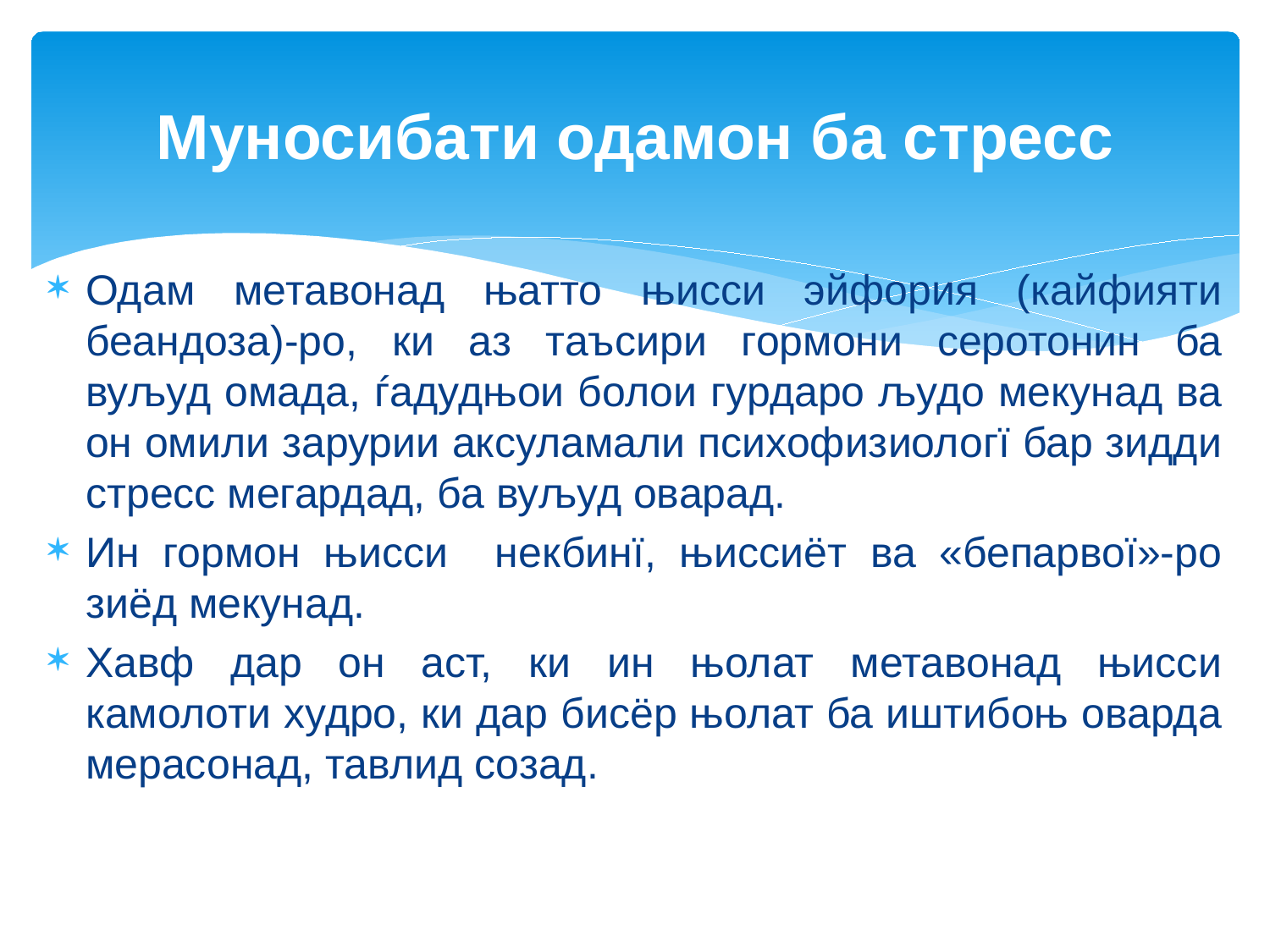

# Муносибати одамон ба стресс
Одам метавонад њатто њисси эйфория (кайфияти беандоза)-ро, ки аз таъсири гормони серотонин ба вуљуд омада, ѓадудњои болои гурдаро људо мекунад ва он омили зарурии аксуламали психофизиологї бар зидди стресс мегардад, ба вуљуд оварад.
Ин гормон њисси  некбинї, њиссиёт ва «бепарвої»-ро зиёд мекунад.
Хавф дар он аст, ки ин њолат метавонад њисси камолоти худро, ки дар бисёр њолат ба иштибоњ оварда мерасонад, тавлид созад.